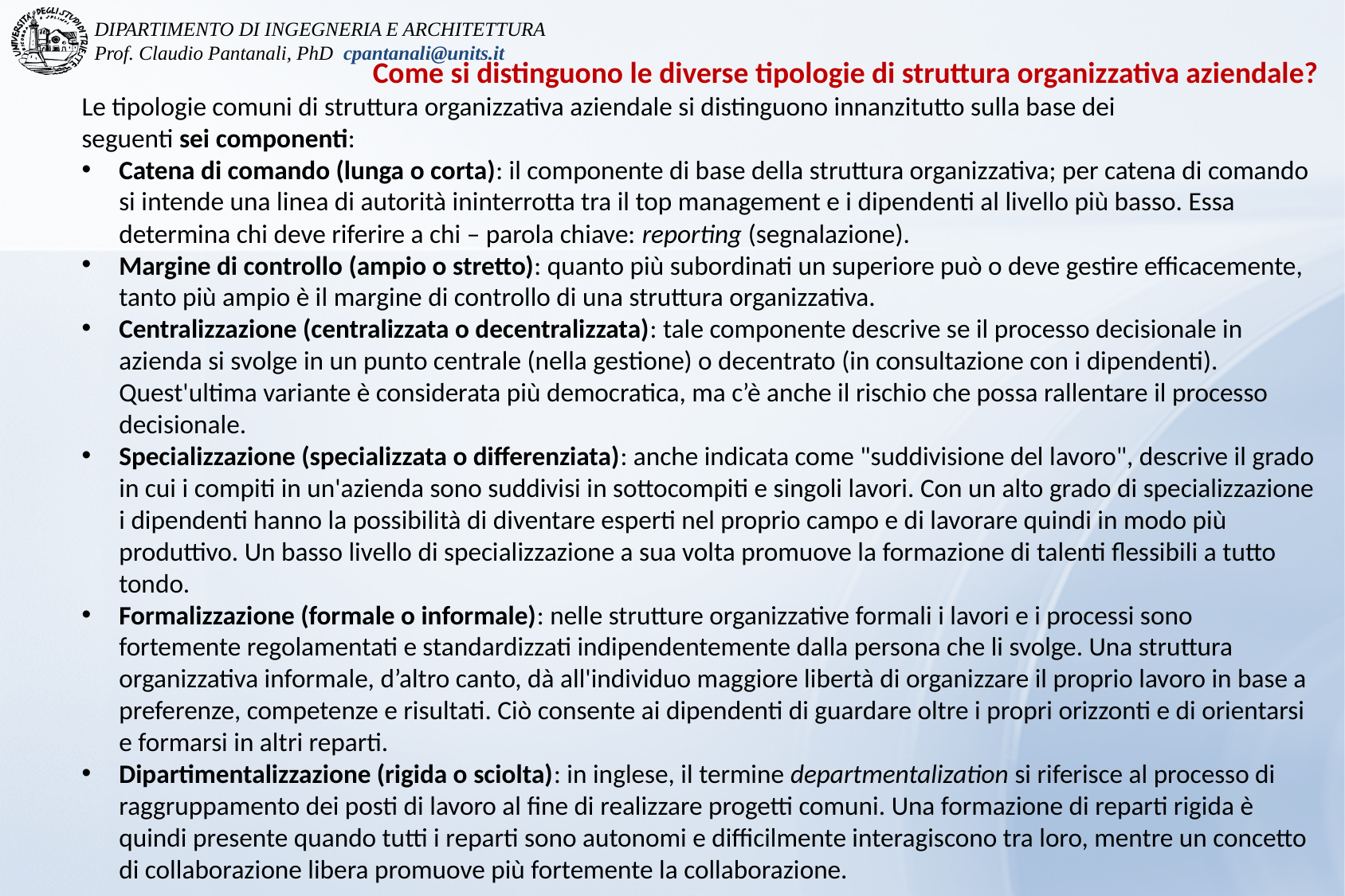

Come si distinguono le diverse tipologie di struttura organizzativa aziendale?
Le tipologie comuni di struttura organizzativa aziendale si distinguono innanzitutto sulla base dei seguenti sei componenti:
Catena di comando (lunga o corta): il componente di base della struttura organizzativa; per catena di comando si intende una linea di autorità ininterrotta tra il top management e i dipendenti al livello più basso. Essa determina chi deve riferire a chi – parola chiave: reporting (segnalazione).
Margine di controllo (ampio o stretto): quanto più subordinati un superiore può o deve gestire efficacemente, tanto più ampio è il margine di controllo di una struttura organizzativa.
Centralizzazione (centralizzata o decentralizzata): tale componente descrive se il processo decisionale in azienda si svolge in un punto centrale (nella gestione) o decentrato (in consultazione con i dipendenti). Quest'ultima variante è considerata più democratica, ma c’è anche il rischio che possa rallentare il processo decisionale.
Specializzazione (specializzata o differenziata): anche indicata come "suddivisione del lavoro", descrive il grado in cui i compiti in un'azienda sono suddivisi in sottocompiti e singoli lavori. Con un alto grado di specializzazione i dipendenti hanno la possibilità di diventare esperti nel proprio campo e di lavorare quindi in modo più produttivo. Un basso livello di specializzazione a sua volta promuove la formazione di talenti flessibili a tutto tondo.
Formalizzazione (formale o informale): nelle strutture organizzative formali i lavori e i processi sono fortemente regolamentati e standardizzati indipendentemente dalla persona che li svolge. Una struttura organizzativa informale, d’altro canto, dà all'individuo maggiore libertà di organizzare il proprio lavoro in base a preferenze, competenze e risultati. Ciò consente ai dipendenti di guardare oltre i propri orizzonti e di orientarsi e formarsi in altri reparti.
Dipartimentalizzazione (rigida o sciolta): in inglese, il termine departmentalization si riferisce al processo di raggruppamento dei posti di lavoro al fine di realizzare progetti comuni. Una formazione di reparti rigida è quindi presente quando tutti i reparti sono autonomi e difficilmente interagiscono tra loro, mentre un concetto di collaborazione libera promuove più fortemente la collaborazione.